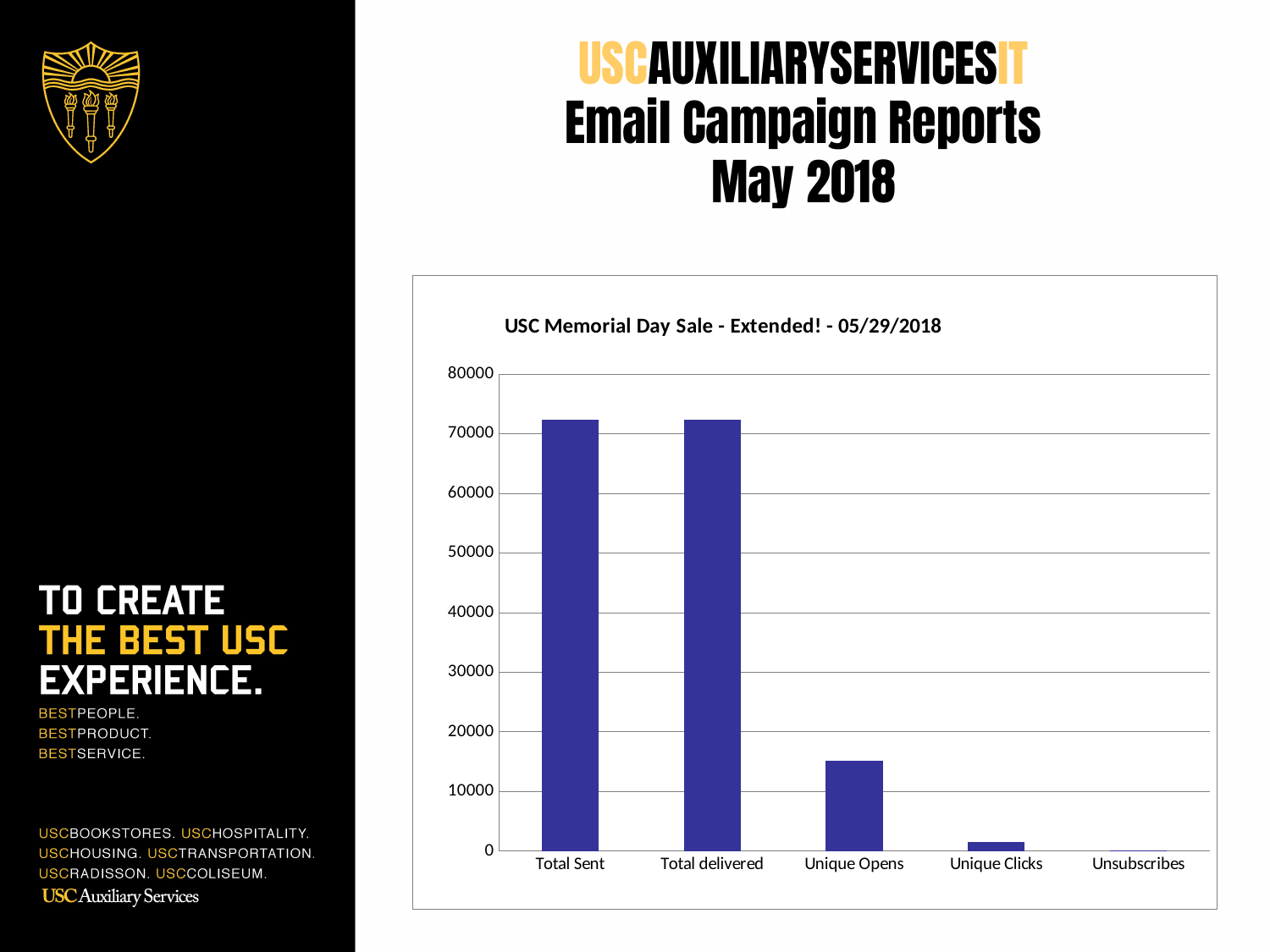

# USCAUXILIARYSERVICESIT Email Campaign Reports May 2018

### Chart:

| Category | BKS List |
|---|---|
| Total Sent | 72347.0 |
| Total delivered | 72296.0 |
| Unique Opens | 15136.0 |
| Unique Clicks | 1490.0 |
| Unsubscribes | 59.0 |